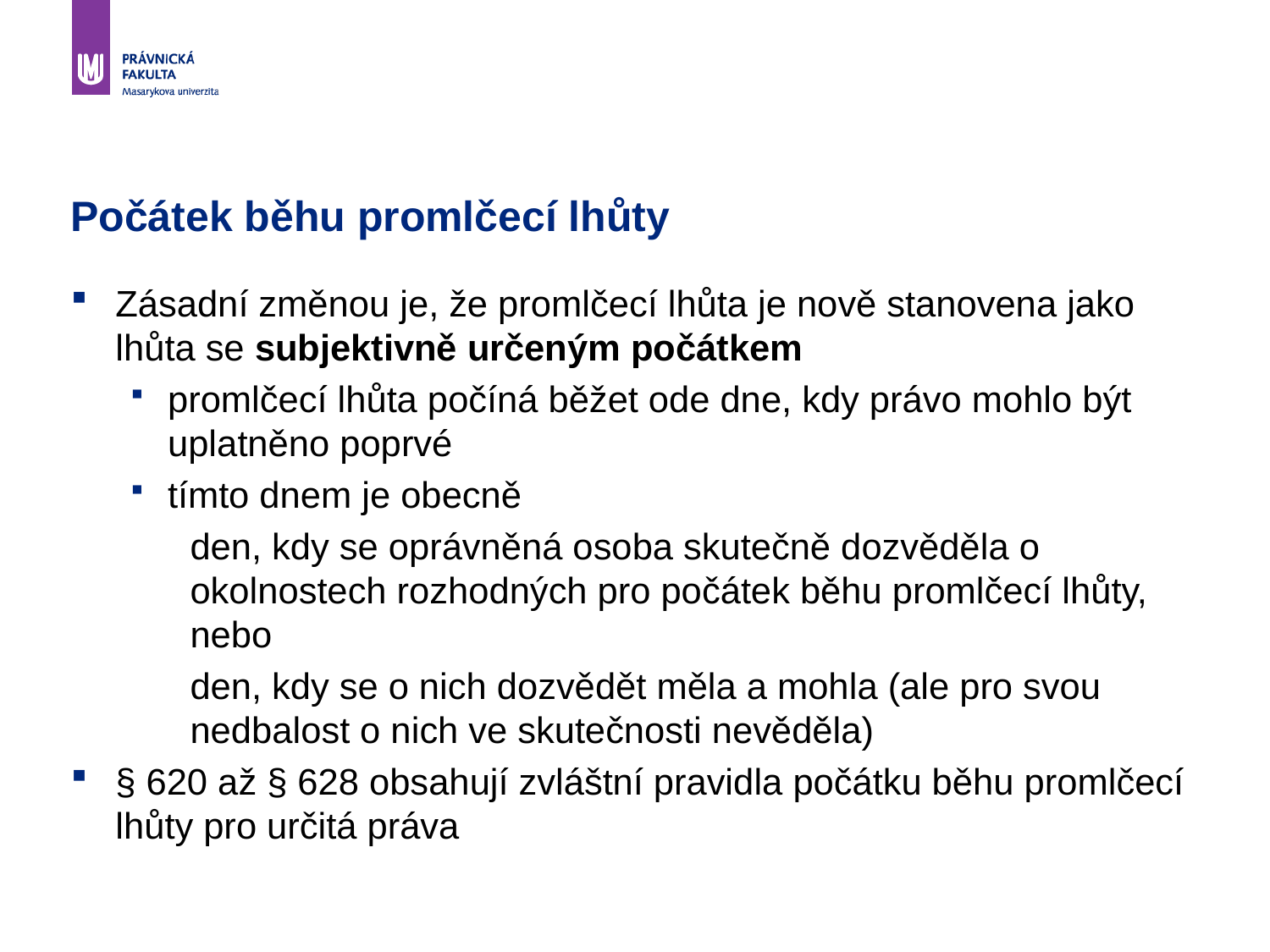

# Počátek běhu promlčecí lhůty
Zásadní změnou je, že promlčecí lhůta je nově stanovena jako lhůta se subjektivně určeným počátkem
promlčecí lhůta počíná běžet ode dne, kdy právo mohlo být uplatněno poprvé
tímto dnem je obecně
den, kdy se oprávněná osoba skutečně dozvěděla o okolnostech rozhodných pro počátek běhu promlčecí lhůty, nebo
den, kdy se o nich dozvědět měla a mohla (ale pro svou nedbalost o nich ve skutečnosti nevěděla)
§ 620 až § 628 obsahují zvláštní pravidla počátku běhu promlčecí lhůty pro určitá práva